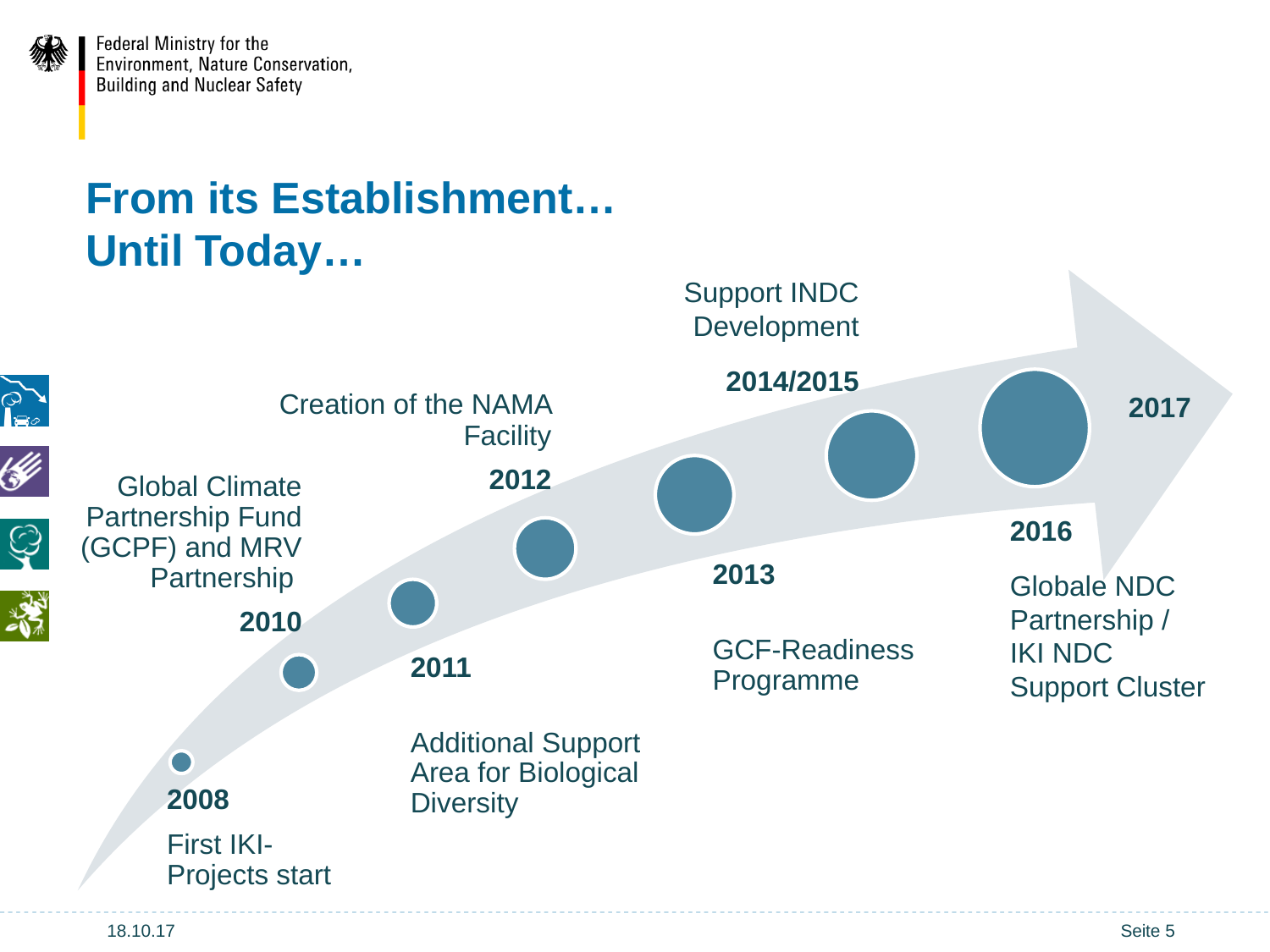

# From its Establishment… Until Today…
Support INDC Development
2014/2015
2008
First IKI-Projects start
Global Climate Partnership Fund (GCPF) and MRV Partnership
2010
2011
Additional Support Area for Biological Diversity
Creation of the NAMA Facility
2012
2013
GCF-Readiness Programme

2017

2016
Globale NDC Partnership /  IKI NDC Support Cluster
18.10.17